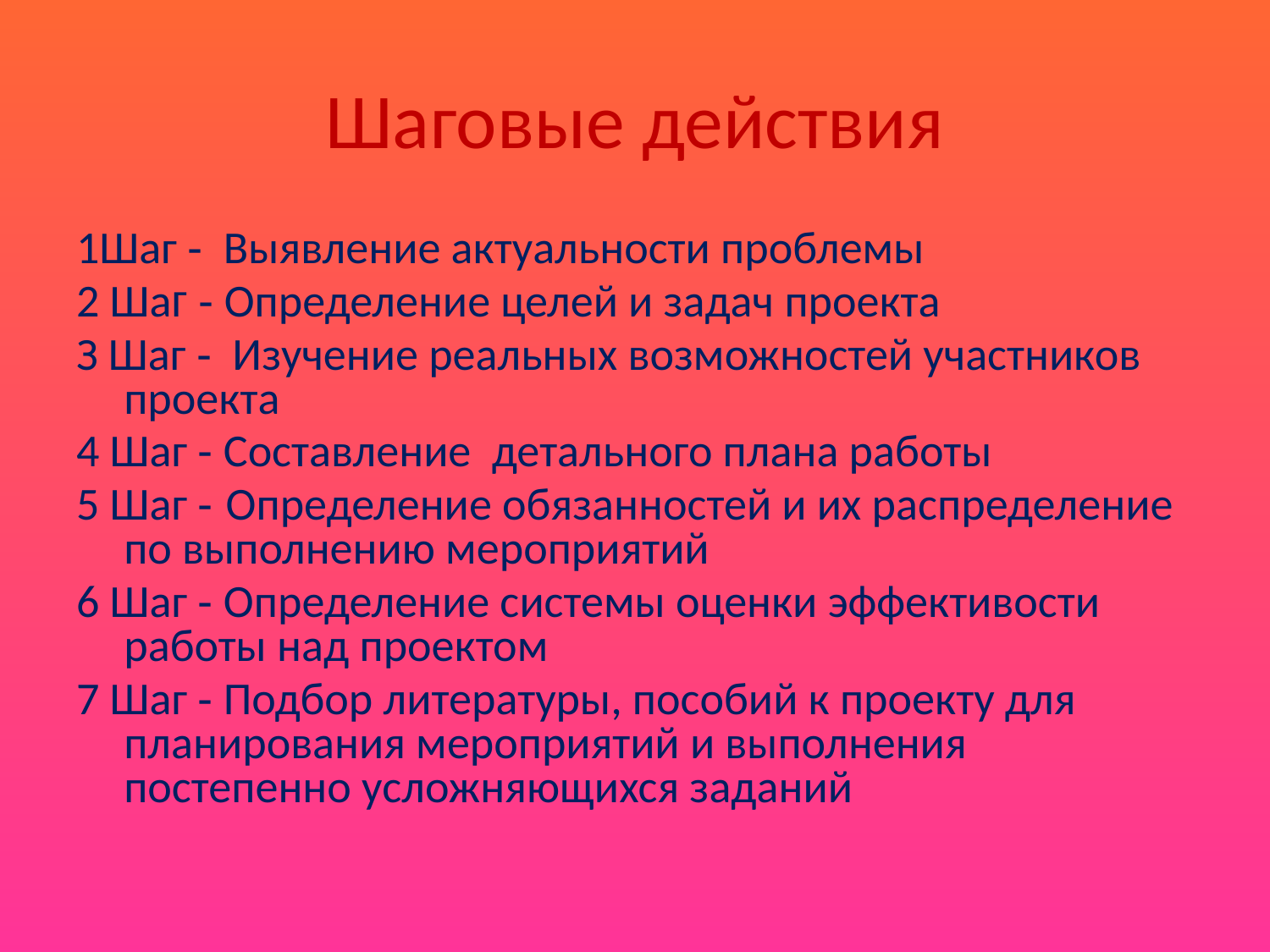

# Шаговые действия
1Шаг -  Выявление актуальности проблемы
2 Шаг - Определение целей и задач проекта
З Шаг -  Изучение реальных возможностей участников проекта
4 Шаг - Составление  детального плана работы
5 Шаг - Определение обязанностей и их распределение по выполнению мероприятий
6 Шаг - Определение системы оценки эффективости работы над проектом
7 Шаг - Подбор литературы, пособий к проекту для планирования мероприятий и выполнения постепенно усложняющихся заданий